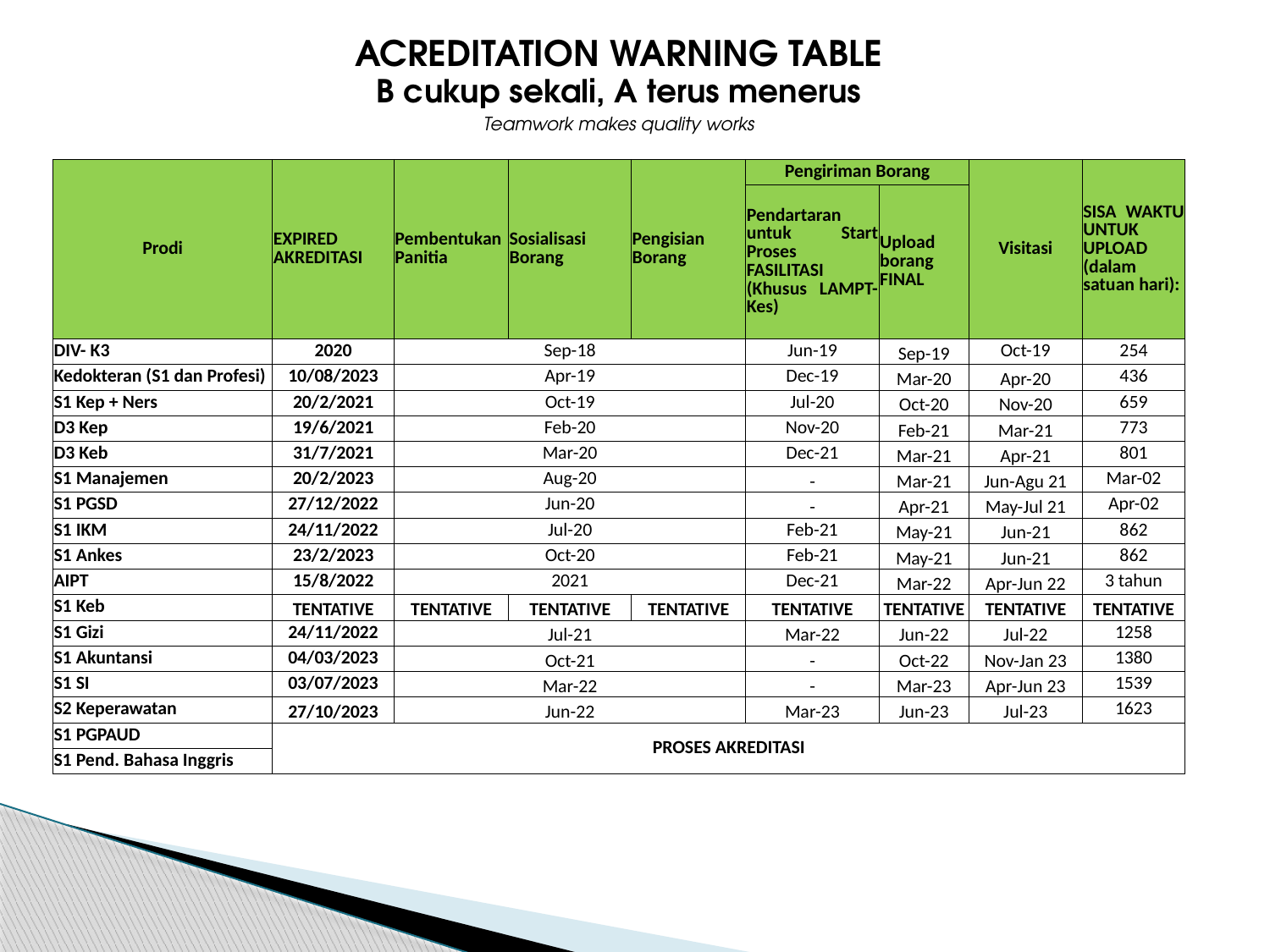

| ACREDITATION WARNING TABLE |  |  |  |  |  |  |  |  |
| --- | --- | --- | --- | --- | --- | --- | --- | --- |
| B cukup sekali, A terus menerus |  |  |  |  |  |  |  |  |
| Teamwork makes quality works |  |  |  |  |  |  |  |  |
|  |  |  |  |  |  |  |  |  |
| Prodi | EXPIRED AKREDITASI | Pembentukan Panitia | Sosialisasi Borang | Pengisian Borang | Pengiriman Borang |  | Visitasi | SISA WAKTU UNTUK UPLOAD (dalam satuan hari): |
|  |  |  |  |  | Pendartaran untuk Start Proses FASILITASI (Khusus LAMPT-Kes) | Upload borang FINAL |  |  |
| DIV- K3 | 2020 | Sep-18 |  |  | Jun-19 | Sep-19 | Oct-19 | 254 |
| Kedokteran (S1 dan Profesi) | 10/08/2023 | Apr-19 |  |  | Dec-19 | Mar-20 | Apr-20 | 436 |
| S1 Kep + Ners | 20/2/2021 | Oct-19 |  |  | Jul-20 | Oct-20 | Nov-20 | 659 |
| D3 Kep | 19/6/2021 | Feb-20 |  |  | Nov-20 | Feb-21 | Mar-21 | 773 |
| D3 Keb | 31/7/2021 | Mar-20 |  |  | Dec-21 | Mar-21 | Apr-21 | 801 |
| S1 Manajemen | 20/2/2023 | Aug-20 |  |  | - | Mar-21 | Jun-Agu 21 | Mar-02 |
| S1 PGSD | 27/12/2022 | Jun-20 |  |  | - | Apr-21 | May-Jul 21 | Apr-02 |
| S1 IKM | 24/11/2022 | Jul-20 |  |  | Feb-21 | May-21 | Jun-21 | 862 |
| S1 Ankes | 23/2/2023 | Oct-20 |  |  | Feb-21 | May-21 | Jun-21 | 862 |
| AIPT | 15/8/2022 | 2021 |  |  | Dec-21 | Mar-22 | Apr-Jun 22 | 3 tahun |
| S1 Keb | TENTATIVE | TENTATIVE | TENTATIVE | TENTATIVE | TENTATIVE | TENTATIVE | TENTATIVE | TENTATIVE |
| S1 Gizi | 24/11/2022 | Jul-21 |  |  | Mar-22 | Jun-22 | Jul-22 | 1258 |
| S1 Akuntansi | 04/03/2023 | Oct-21 |  |  | - | Oct-22 | Nov-Jan 23 | 1380 |
| S1 SI | 03/07/2023 | Mar-22 |  |  | - | Mar-23 | Apr-Jun 23 | 1539 |
| S2 Keperawatan | 27/10/2023 | Jun-22 |  |  | Mar-23 | Jun-23 | Jul-23 | 1623 |
| S1 PGPAUD | PROSES AKREDITASI |  |  |  |  |  |  |  |
| S1 Pend. Bahasa Inggris |  |  |  |  |  |  |  |  |